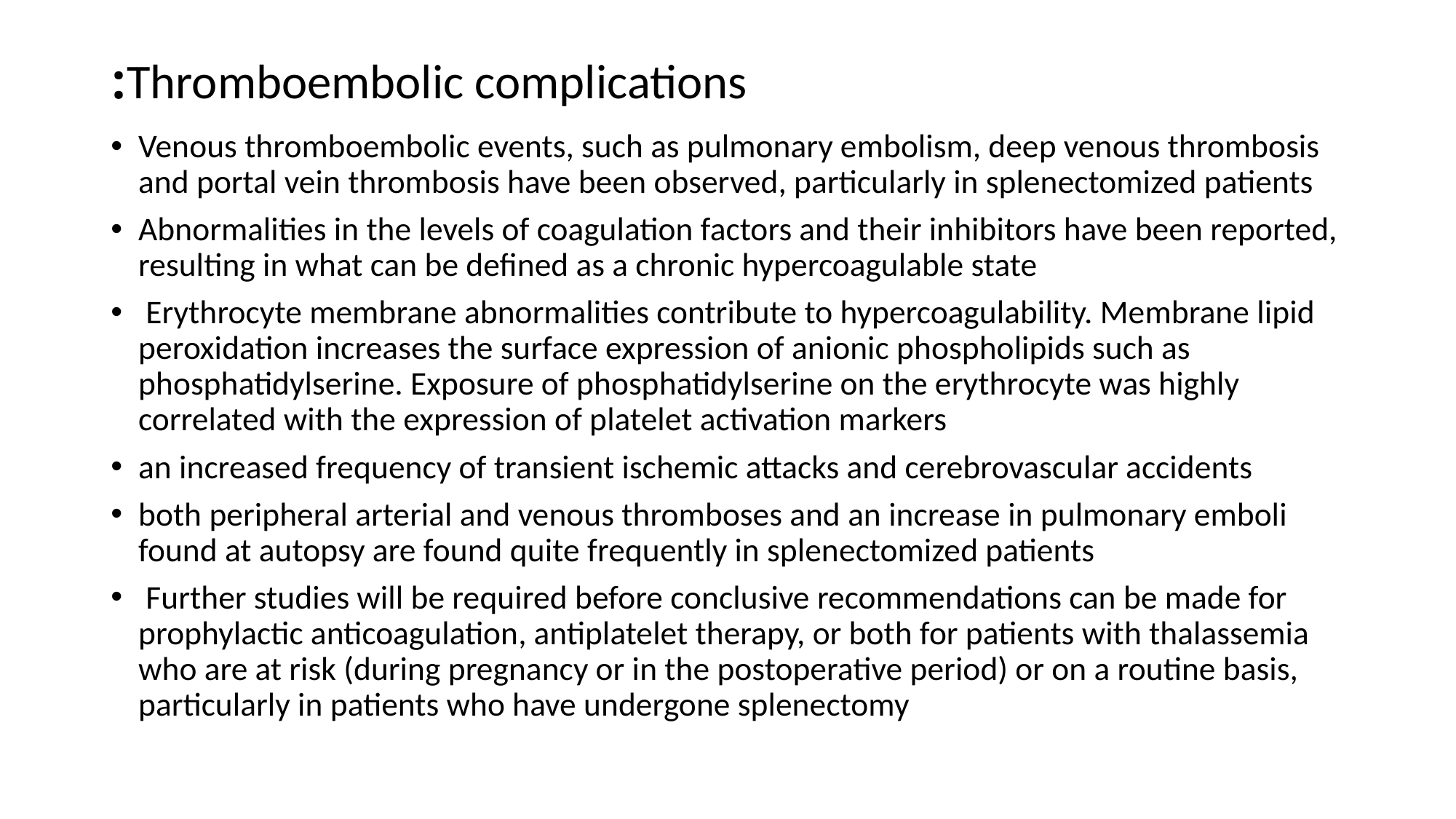

# Thromboembolic complications:
Venous thromboembolic events, such as pulmonary embolism, deep venous thrombosis and portal vein thrombosis have been observed, particularly in splenectomized patients
Abnormalities in the levels of coagulation factors and their inhibitors have been reported, resulting in what can be defined as a chronic hypercoagulable state
 Erythrocyte membrane abnormalities contribute to hypercoagulability. Membrane lipid peroxidation increases the surface expression of anionic phospholipids such as phosphatidylserine. Exposure of phosphatidylserine on the erythrocyte was highly correlated with the expression of platelet activation markers
an increased frequency of transient ischemic attacks and cerebrovascular accidents
both peripheral arterial and venous thromboses and an increase in pulmonary emboli found at autopsy are found quite frequently in splenectomized patients
 Further studies will be required before conclusive recommendations can be made for prophylactic anticoagulation, antiplatelet therapy, or both for patients with thalassemia who are at risk (during pregnancy or in the postoperative period) or on a routine basis, particularly in patients who have undergone splenectomy